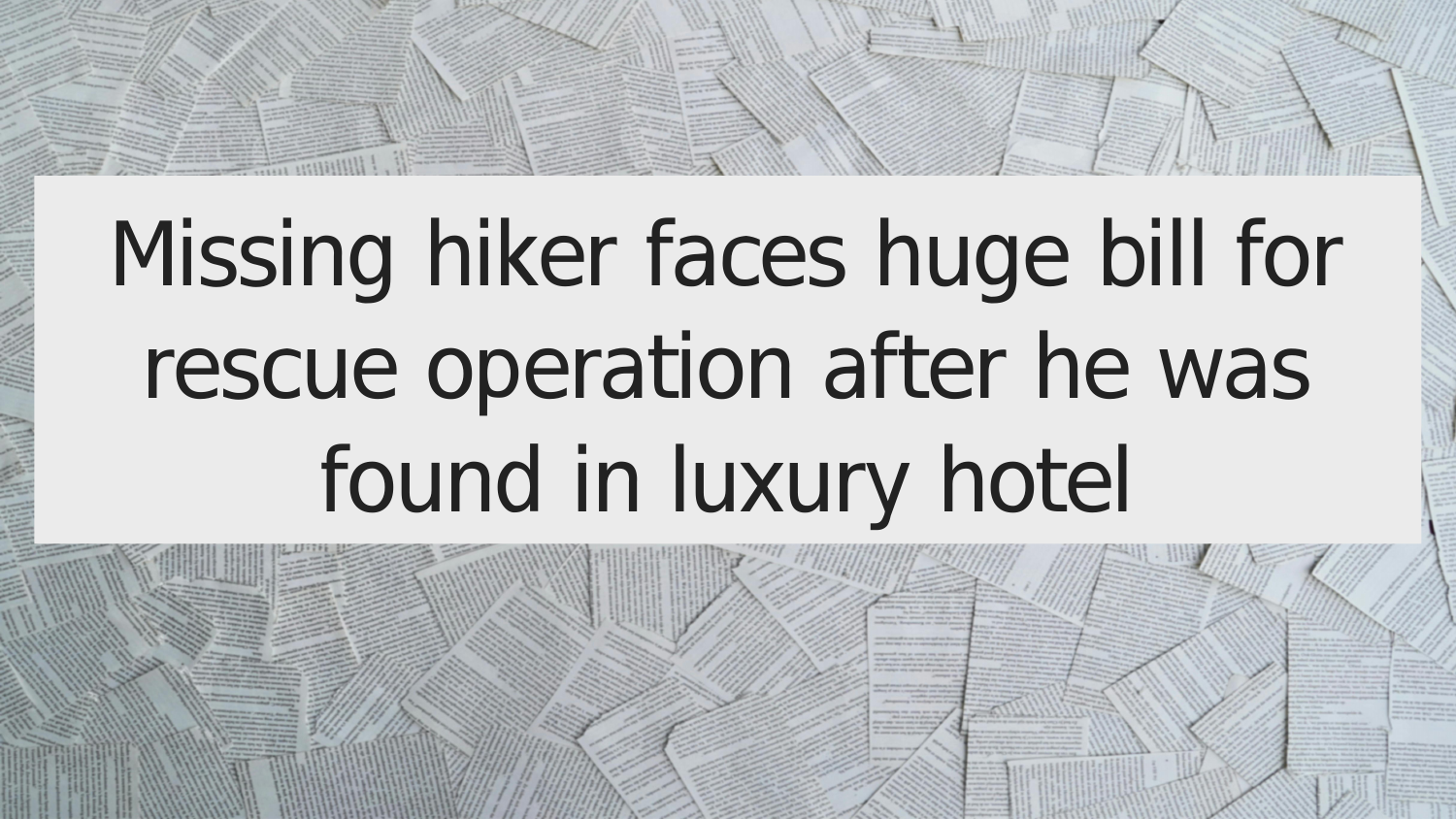

Missing hiker faces huge bill for rescue operation after he was found in luxury hotel